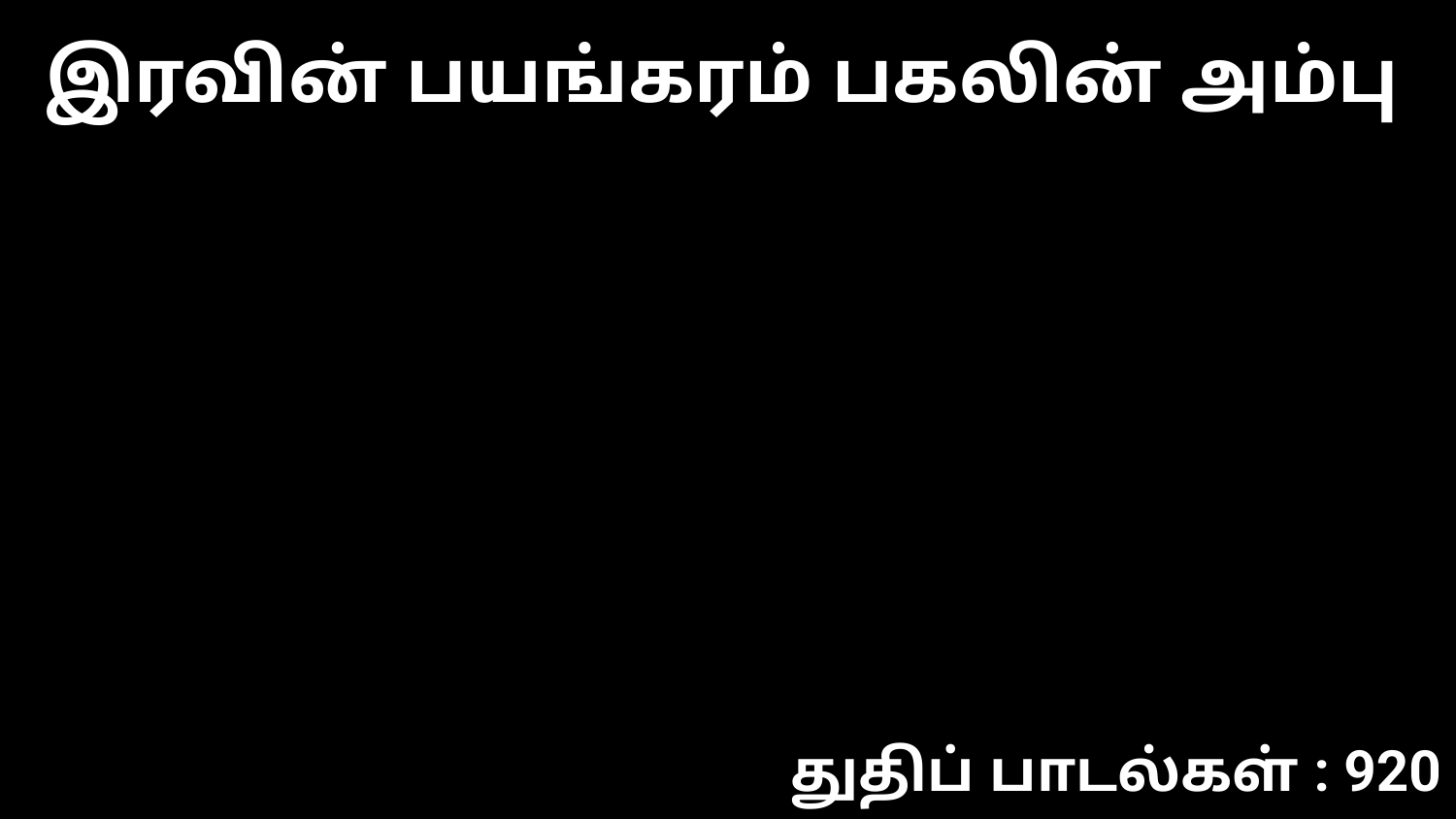

இரவின் பயங்கரம் பகலின் அம்பு
துதிப் பாடல்கள் : 920